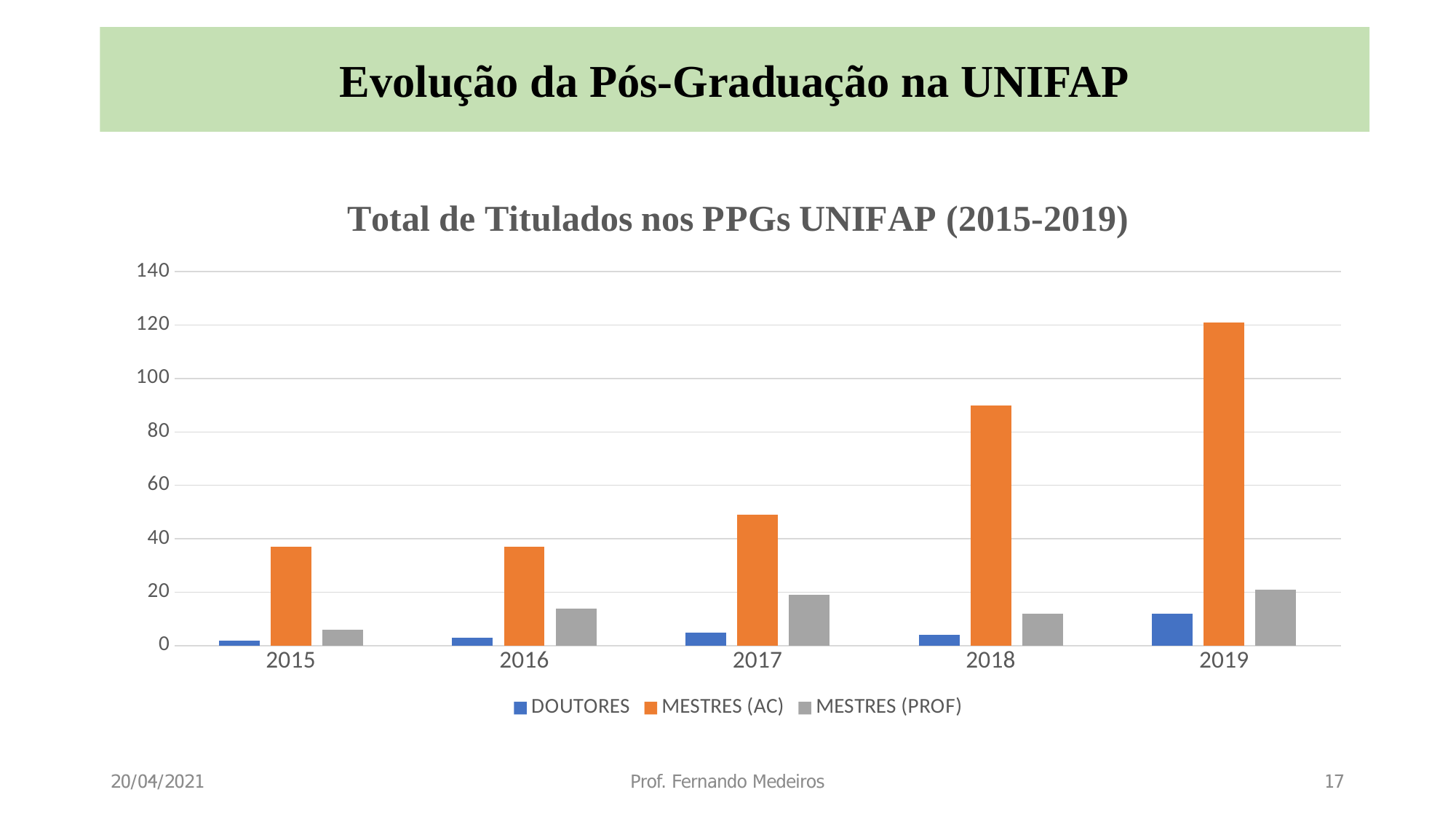

Evolução da Pós-Graduação na UNIFAP

### Chart: Total de Titulados nos PPGs UNIFAP (2015-2019)

| Category | DOUTORES | MESTRES (AC) | MESTRES (PROF) |
|---|---|---|---|
| 2015 | 2.0 | 37.0 | 6.0 |
| 2016 | 3.0 | 37.0 | 14.0 |
| 2017 | 5.0 | 49.0 | 19.0 |
| 2018 | 4.0 | 90.0 | 12.0 |
| 2019 | 12.0 | 121.0 | 21.0 |
20/04/2021
Prof. Fernando Medeiros
17